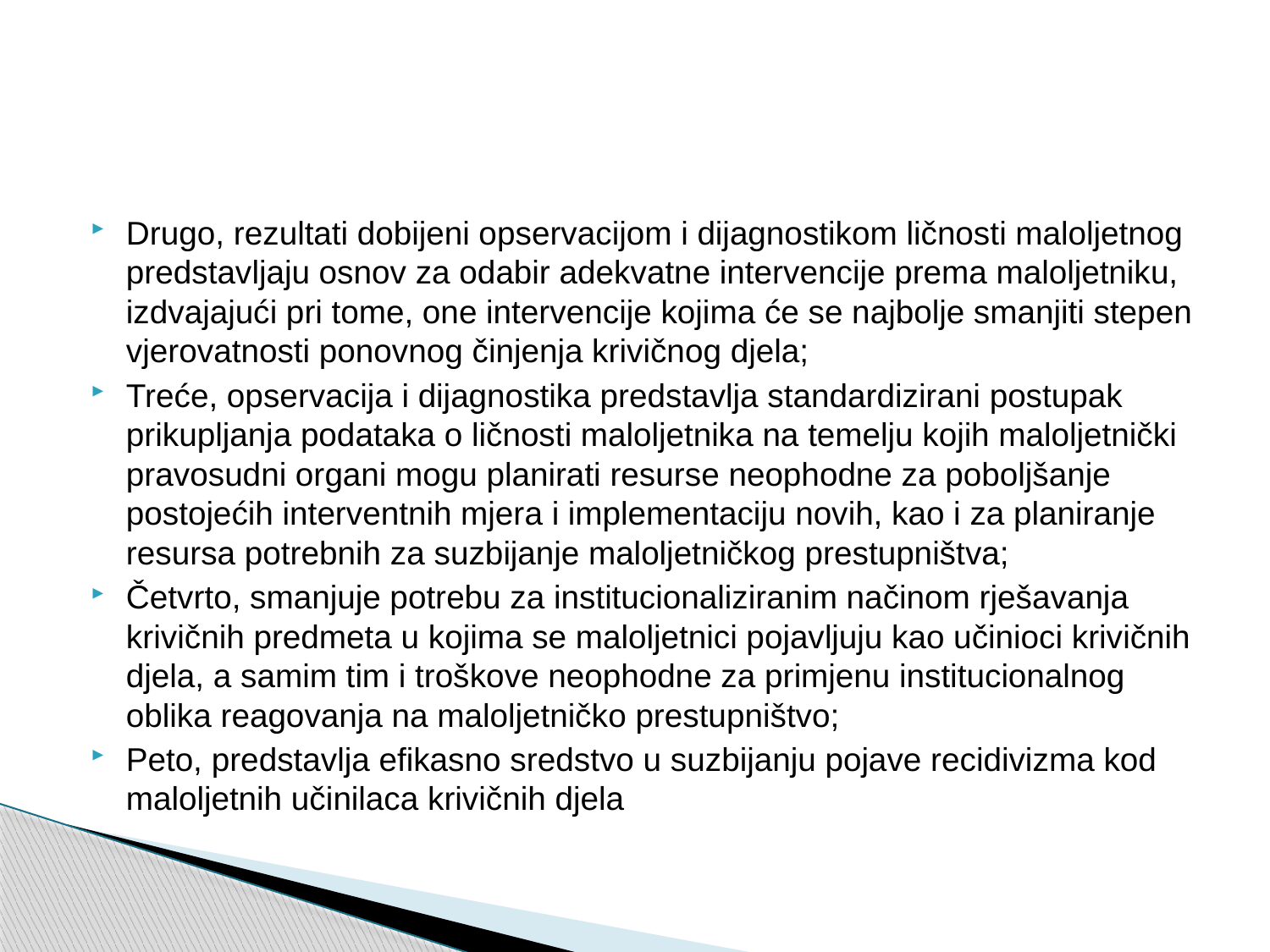

#
Drugo, rezultati dobijeni opservacijom i dijagnostikom ličnosti maloljetnog predstavljaju osnov za odabir adekvatne intervencije prema maloljetniku, izdvajajući pri tome, one intervencije kojima će se najbolje smanjiti stepen vjerovatnosti ponovnog činjenja krivičnog djela;
Treće, opservacija i dijagnostika predstavlja standardizirani postupak prikupljanja podataka o ličnosti maloljetnika na temelju kojih maloljetnički pravosudni organi mogu planirati resurse neophodne za poboljšanje postojećih interventnih mjera i implementaciju novih, kao i za planiranje resursa potrebnih za suzbijanje maloljetničkog prestupništva;
Četvrto, smanjuje potrebu za institucionaliziranim načinom rješavanja krivičnih predmeta u kojima se maloljetnici pojavljuju kao učinioci krivičnih djela, a samim tim i troškove neophodne za primjenu institucionalnog oblika reagovanja na maloljetničko prestupništvo;
Peto, predstavlja efikasno sredstvo u suzbijanju pojave recidivizma kod maloljetnih učinilaca krivičnih djela